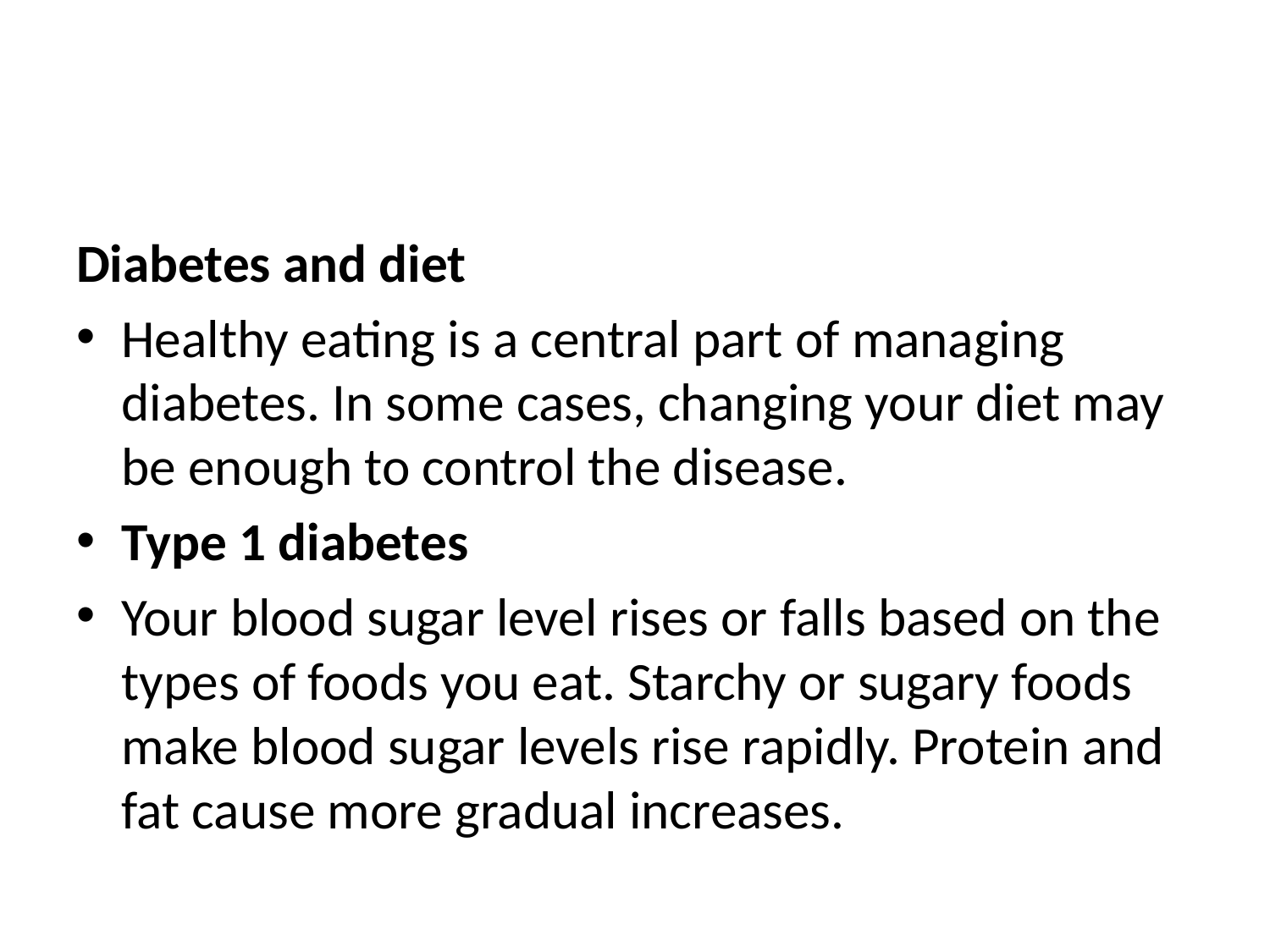

#
Diabetes and diet
Healthy eating is a central part of managing diabetes. In some cases, changing your diet may be enough to control the disease.
Type 1 diabetes
Your blood sugar level rises or falls based on the types of foods you eat. Starchy or sugary foods make blood sugar levels rise rapidly. Protein and fat cause more gradual increases.